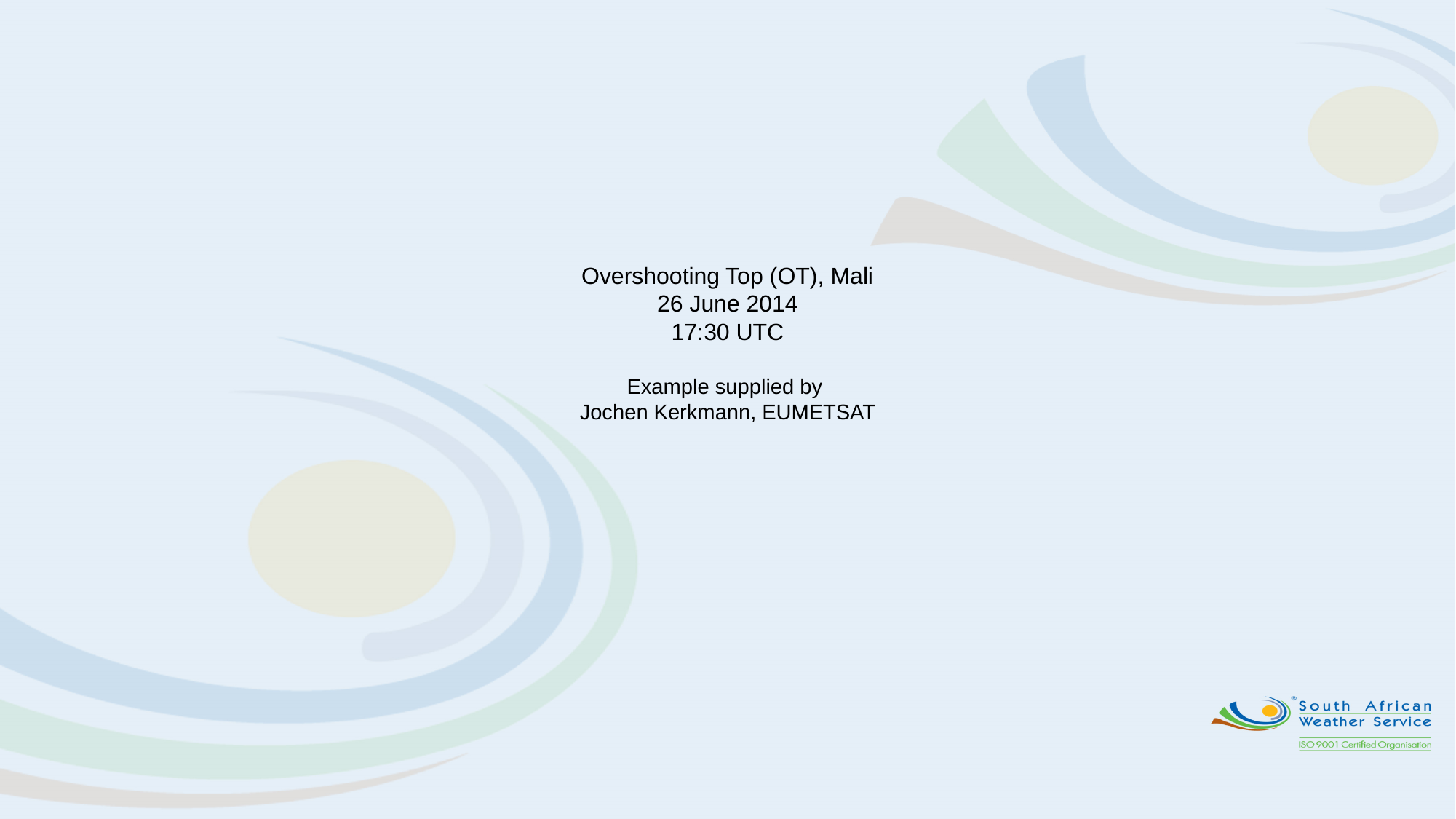

# Overshooting Top (OT), Mali 26 June 2014 17:30 UTC Example supplied by Jochen Kerkmann, EUMETSAT